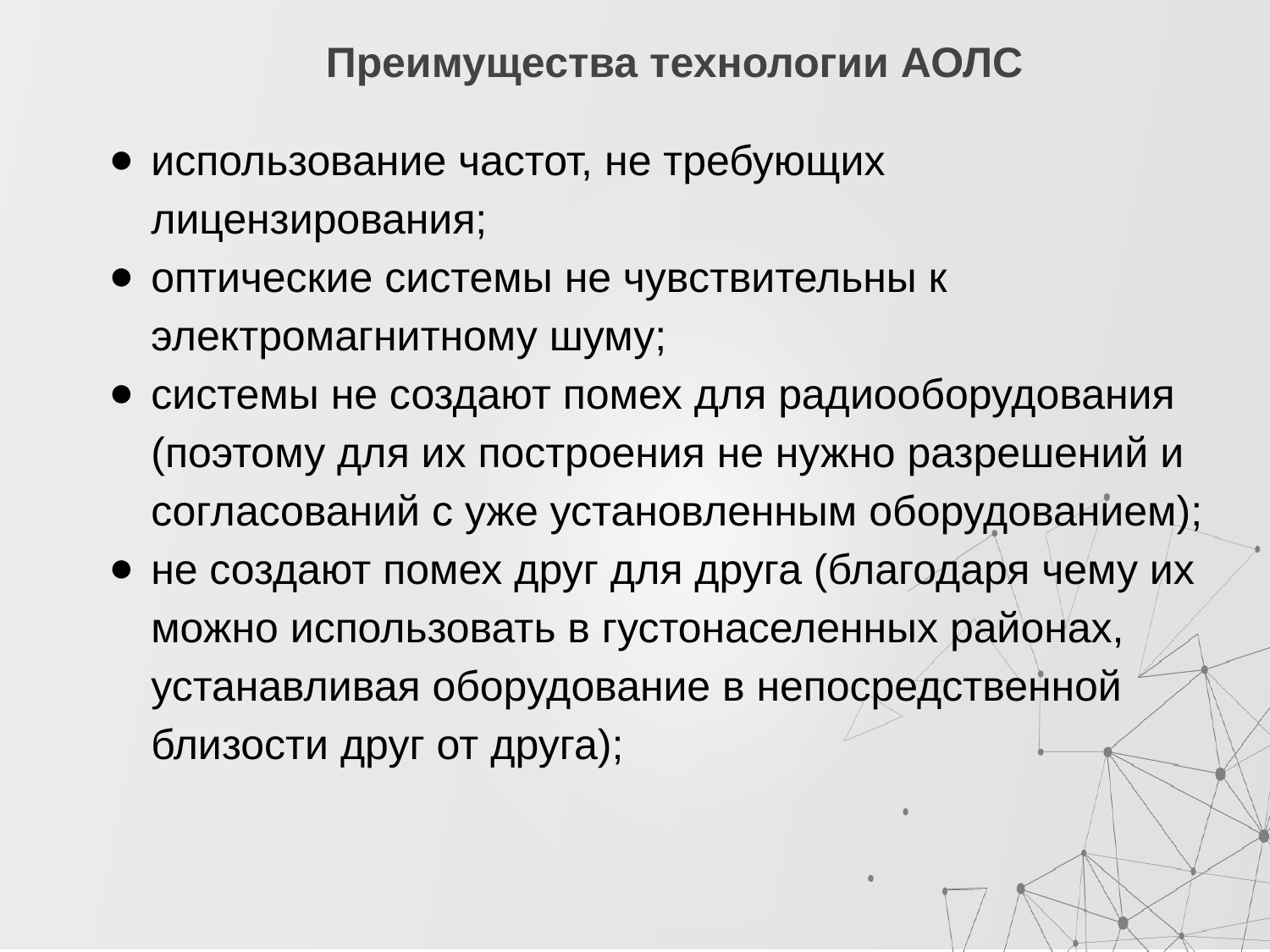

# Преимущества технологии АОЛС
использование частот, не требующих лицензирования;
оптические системы не чувствительны к электромагнитному шуму;
системы не создают помех для радиооборудования (поэтому для их построения не нужно разрешений и согласований с уже установленным оборудованием);
не создают помех друг для друга (благодаря чему их можно использовать в густонаселенных районах, устанавливая оборудование в непосредственной близости друг от друга);